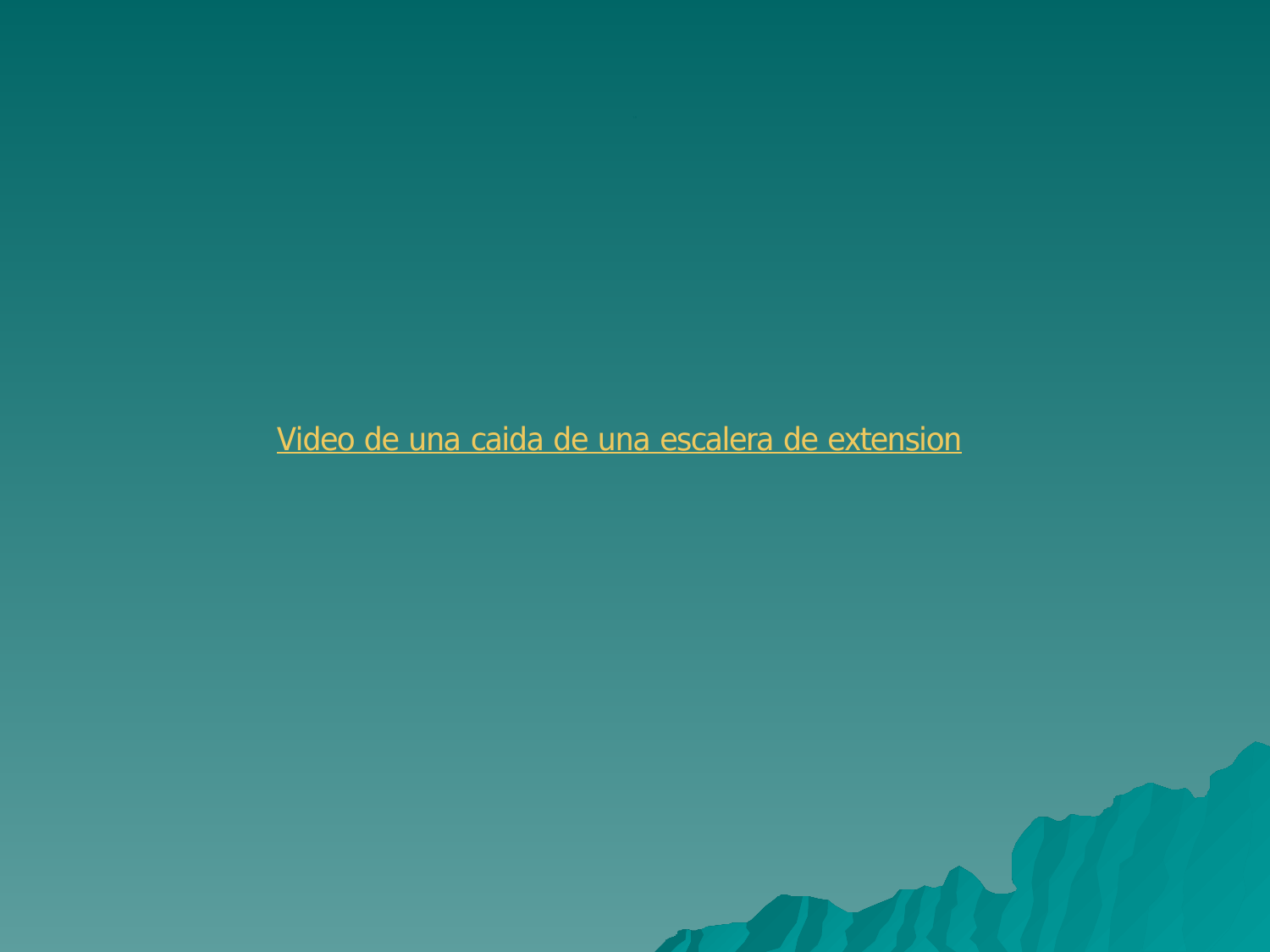

# 19
Video de una caida de una escalera de extension